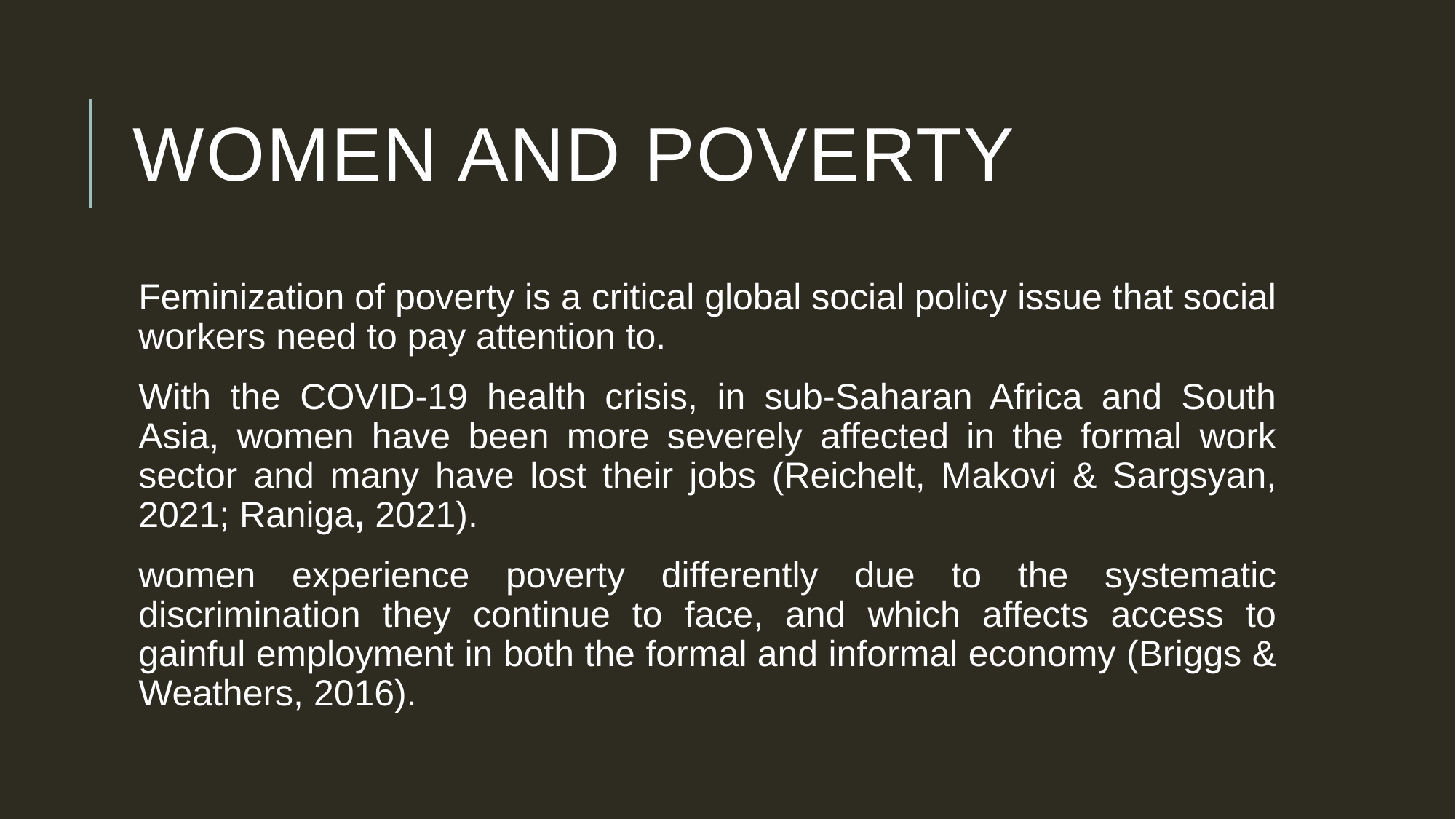

# WOMEN AND POVERTY
Feminization of poverty is a critical global social policy issue that social workers need to pay attention to.
With the COVID-19 health crisis, in sub-Saharan Africa and South Asia, women have been more severely affected in the formal work sector and many have lost their jobs (Reichelt, Makovi & Sargsyan, 2021; Raniga, 2021).
women experience poverty differently due to the systematic discrimination they continue to face, and which affects access to gainful employment in both the formal and informal economy (Briggs & Weathers, 2016).